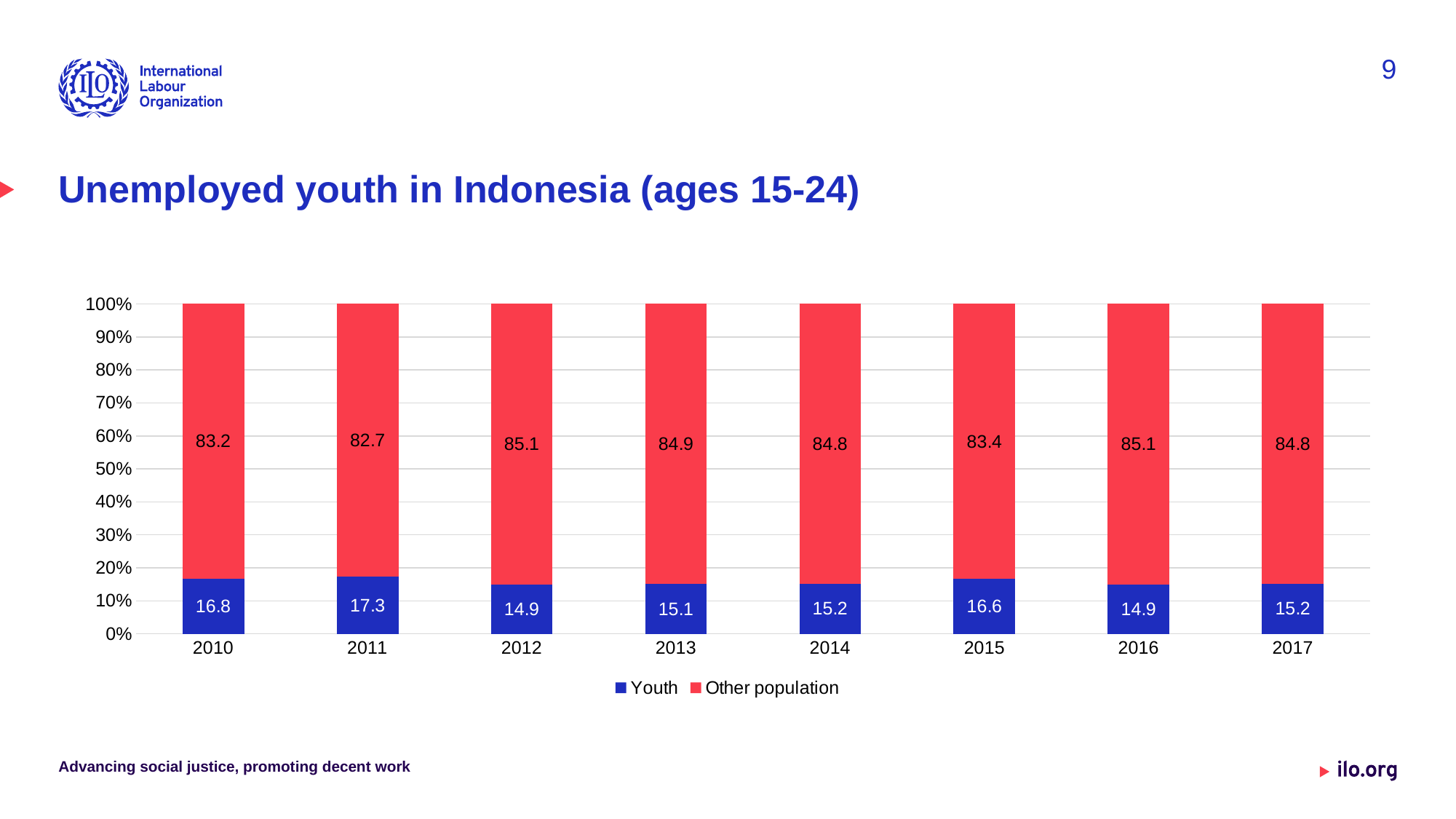

9
# Unemployed youth in Indonesia (ages 15-24)

### Chart

| Category | Youth | Other population |
|---|---|---|
| 2010 | 16.8 | 83.2 |
| 2011 | 17.3 | 82.7 |
| 2012 | 14.9 | 85.1 |
| 2013 | 15.1 | 84.9 |
| 2014 | 15.2 | 84.8 |
| 2015 | 16.6 | 83.4 |
| 2016 | 14.9 | 85.1 |
| 2017 | 15.2 | 84.8 |
Advancing social justice, promoting decent work
Date: Monday / 01 / October / 2019